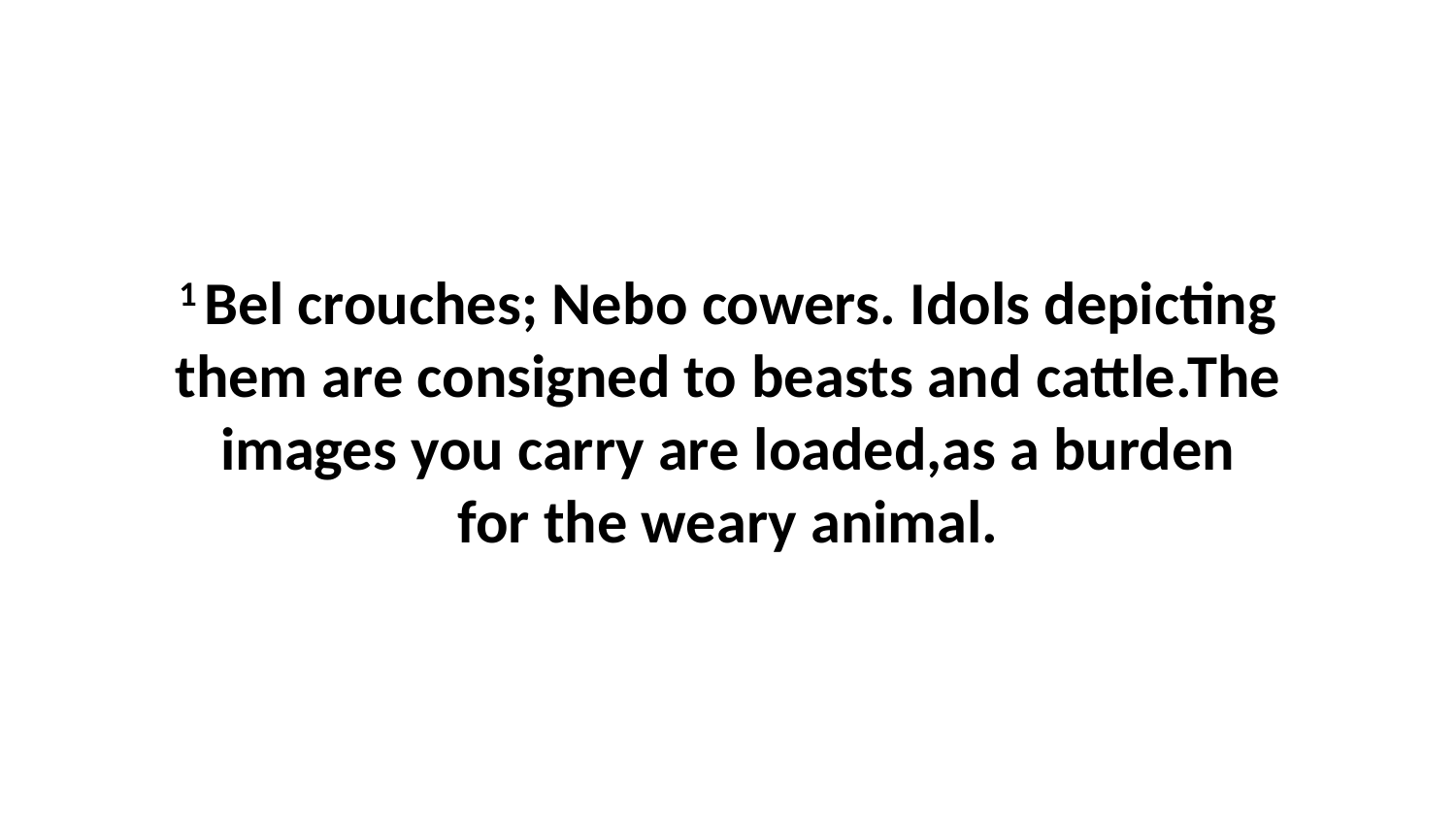

1 Bel crouches; Nebo cowers. Idols depicting them are consigned to beasts and cattle.The images you carry are loaded,as a burden for the weary animal.